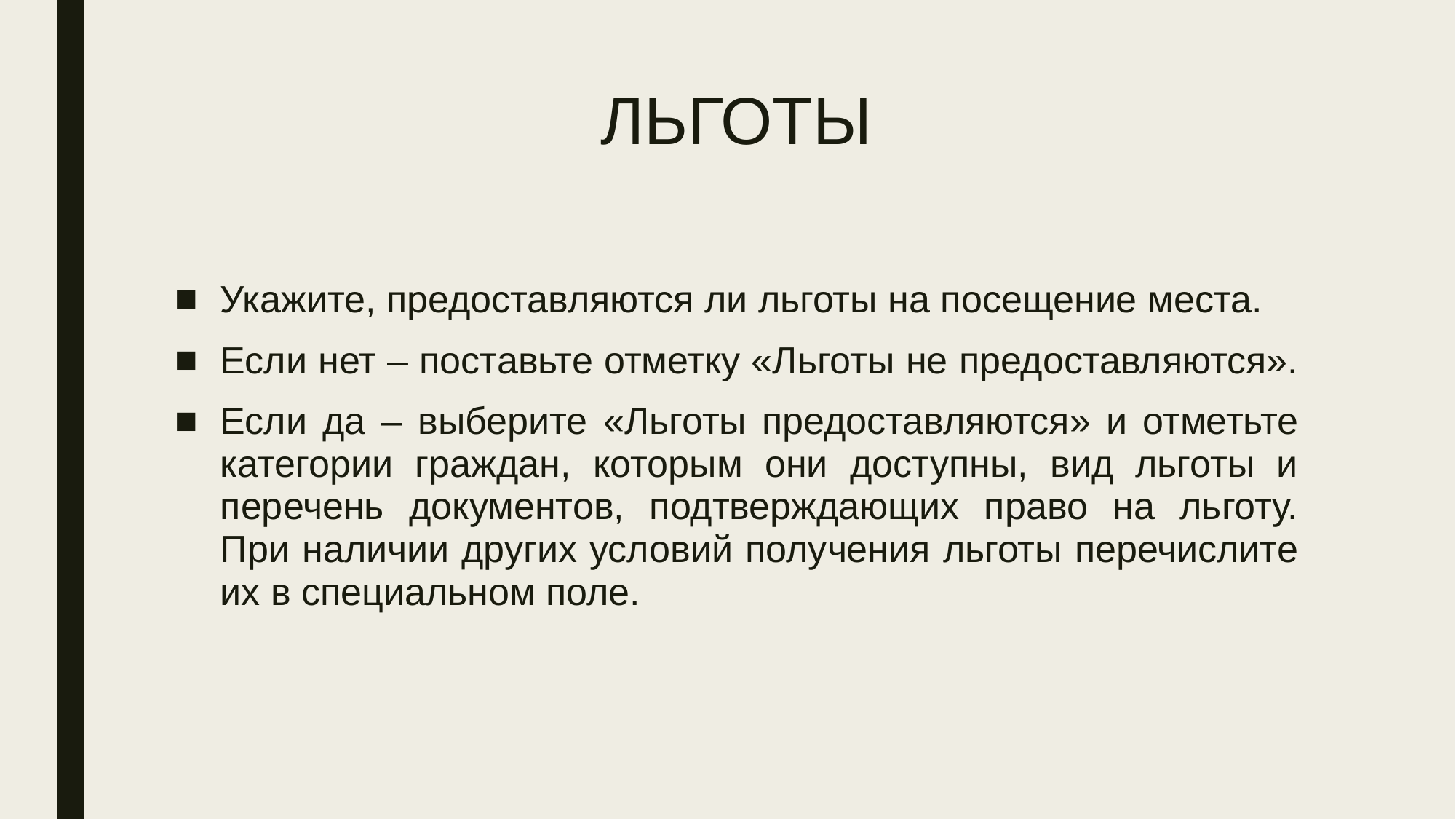

# ЛЬГОТЫ
Укажите, предоставляются ли льготы на посещение места.
Если нет – поставьте отметку «Льготы не предоставляются».
Если да – выберите «Льготы предоставляются» и отметьте категории граждан, которым они доступны, вид льготы и перечень документов, подтверждающих право на льготу. При наличии других условий получения льготы перечислите их в специальном поле.